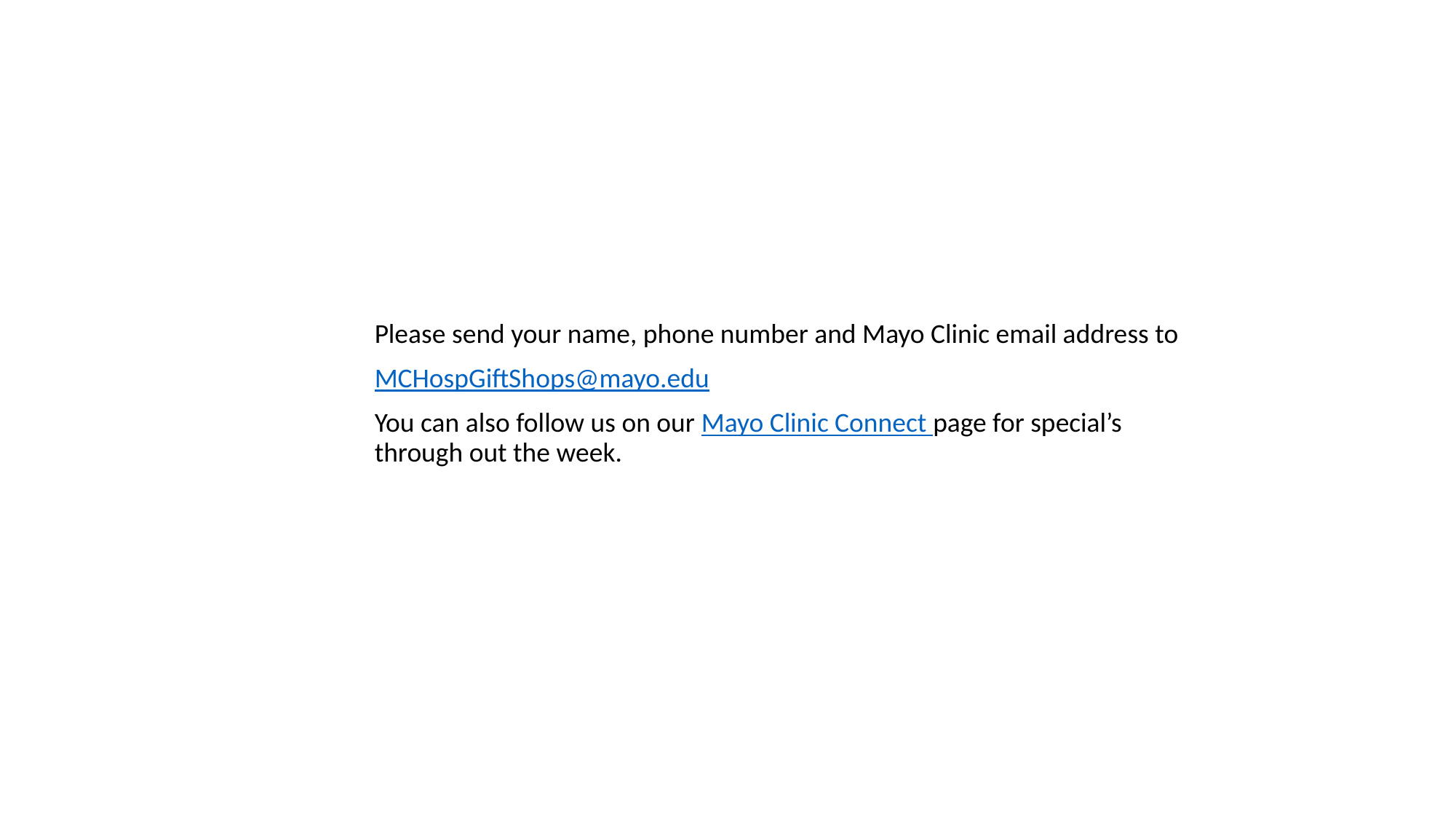

Please send your name, phone number and Mayo Clinic email address to
MCHospGiftShops@mayo.edu
You can also follow us on our Mayo Clinic Connect page for special’s through out the week.